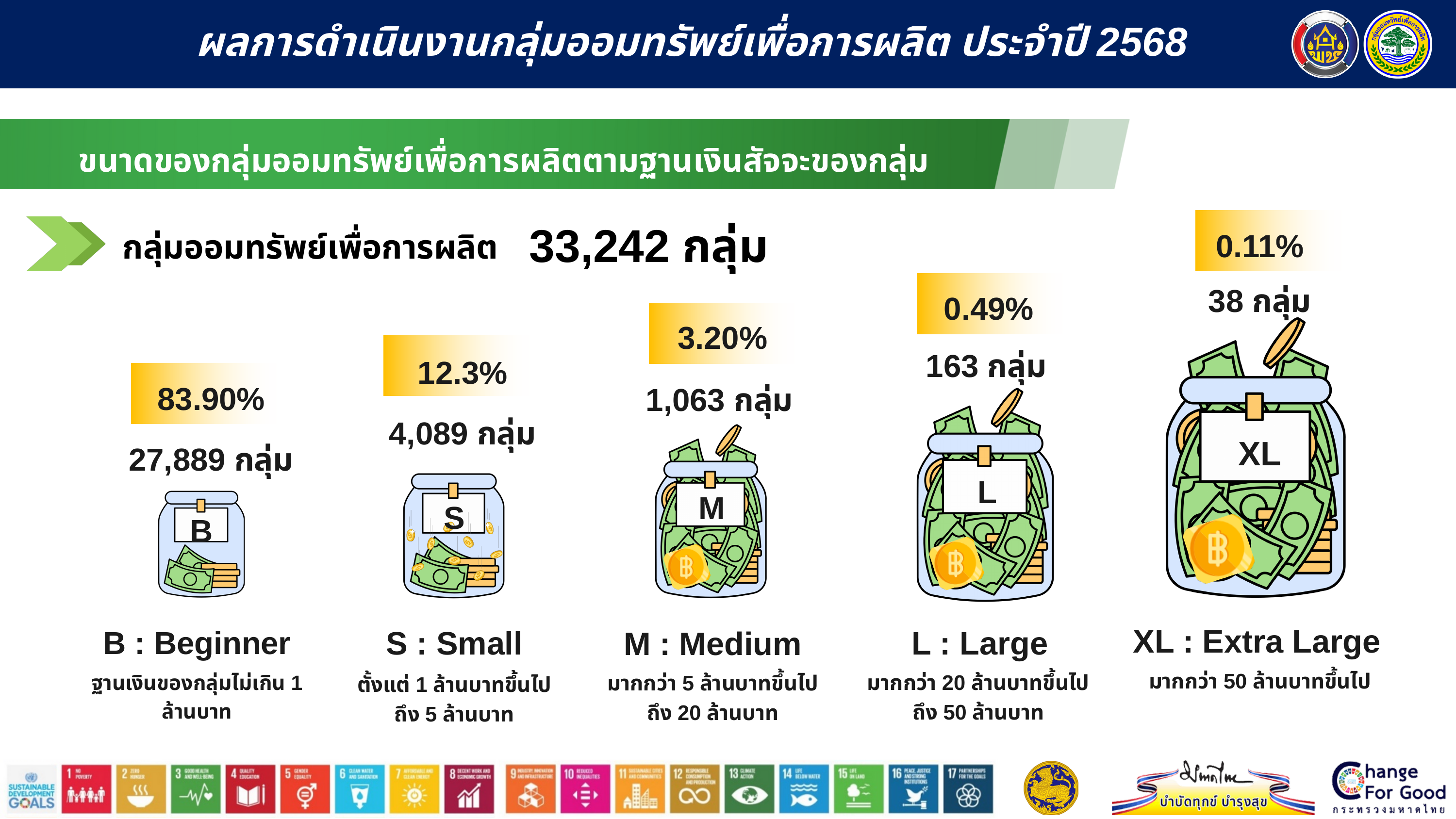

ผลการดำเนินงานกลุ่มออมทรัพย์เพื่อการผลิต ประจำปี 2568

ขนาดของกลุ่มออมทรัพย์เพื่อการผลิตตามฐานเงินสัจจะของกลุ่ม
33,242 กลุ่ม

กลุ่มออมทรัพย์เพื่อการผลิต

0.11%

38 กลุ่ม
0.49%

3.20%

163 กลุ่ม
12.3%

83.90%
1,063 กลุ่ม

4,089 กลุ่ม

XL
27,889 กลุ่ม

L
M
S
B

XL : Extra Large
S : Small
L : Large
M : Medium
B : Beginner
มากกว่า 50 ล้านบาทขึ้นไป
มากกว่า 20 ล้านบาทขึ้นไป
ถึง 50 ล้านบาท
ฐานเงินของกลุ่มไม่เกิน 1 ล้านบาท
มากกว่า 5 ล้านบาทขึ้นไป
ถึง 20 ล้านบาท
ตั้งแต่ 1 ล้านบาทขึ้นไป
ถึง 5 ล้านบาท